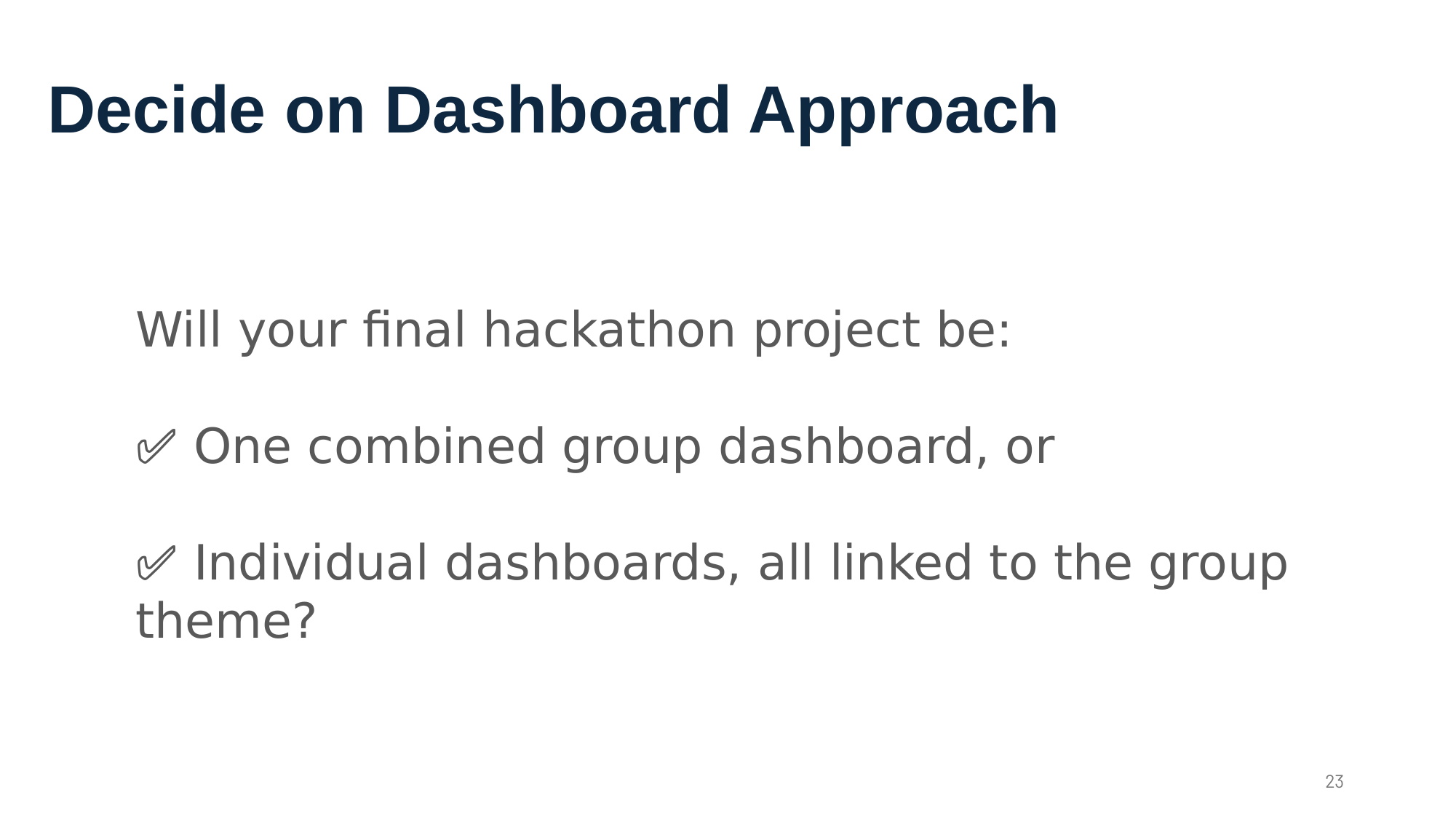

# Decide on Dashboard Approach
Will your final hackathon project be:
✅ One combined group dashboard, or
✅ Individual dashboards, all linked to the group theme?
23